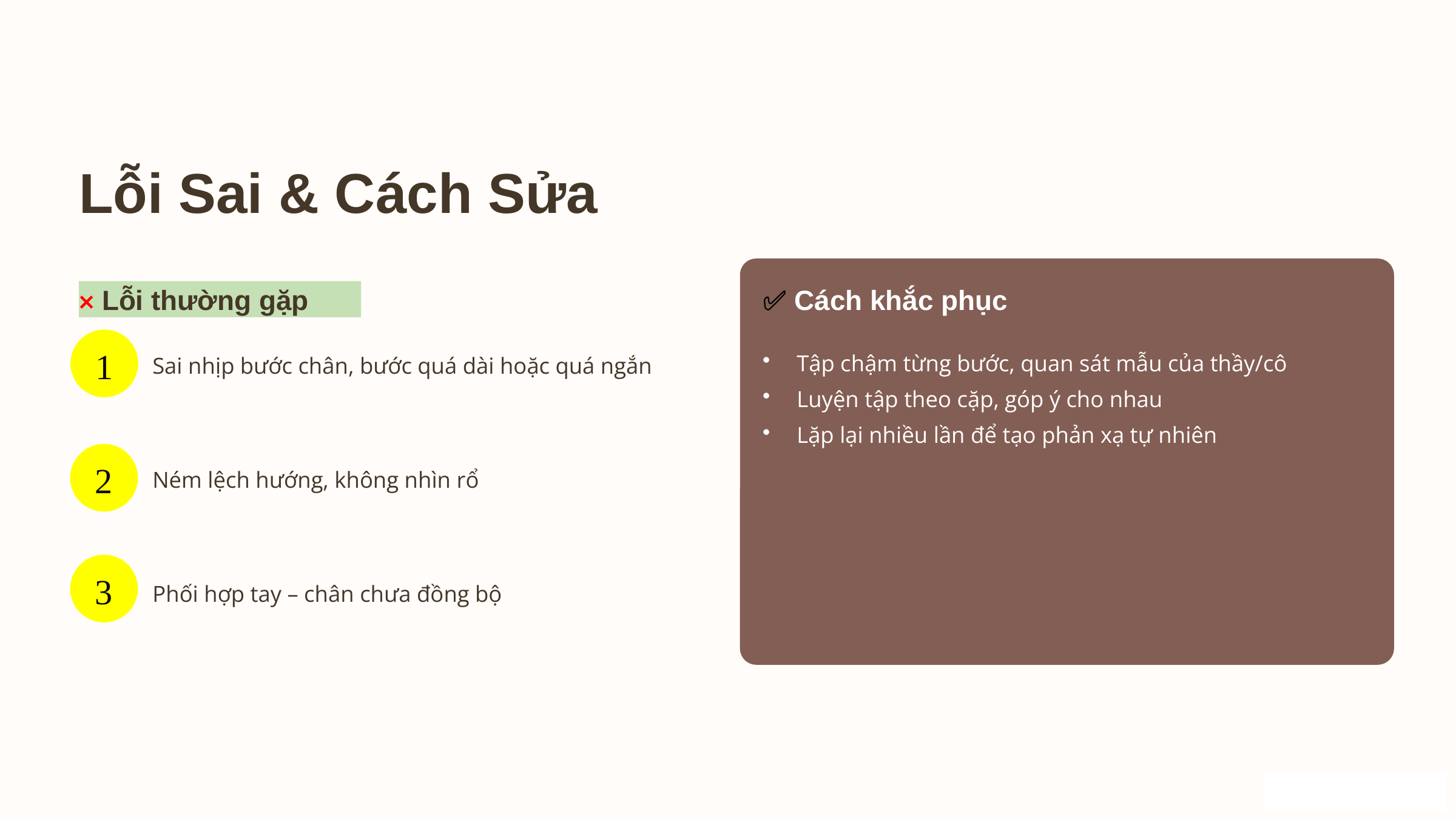

Lỗi Sai & Cách Sửa

❌ Lỗi thường gặp
✅ Cách khắc phục
1
Tập chậm từng bước, quan sát mẫu của thầy/cô
Luyện tập theo cặp, góp ý cho nhau
Lặp lại nhiều lần để tạo phản xạ tự nhiên
Sai nhịp bước chân, bước quá dài hoặc quá ngắn
2
Ném lệch hướng, không nhìn rổ
3
Phối hợp tay – chân chưa đồng bộ